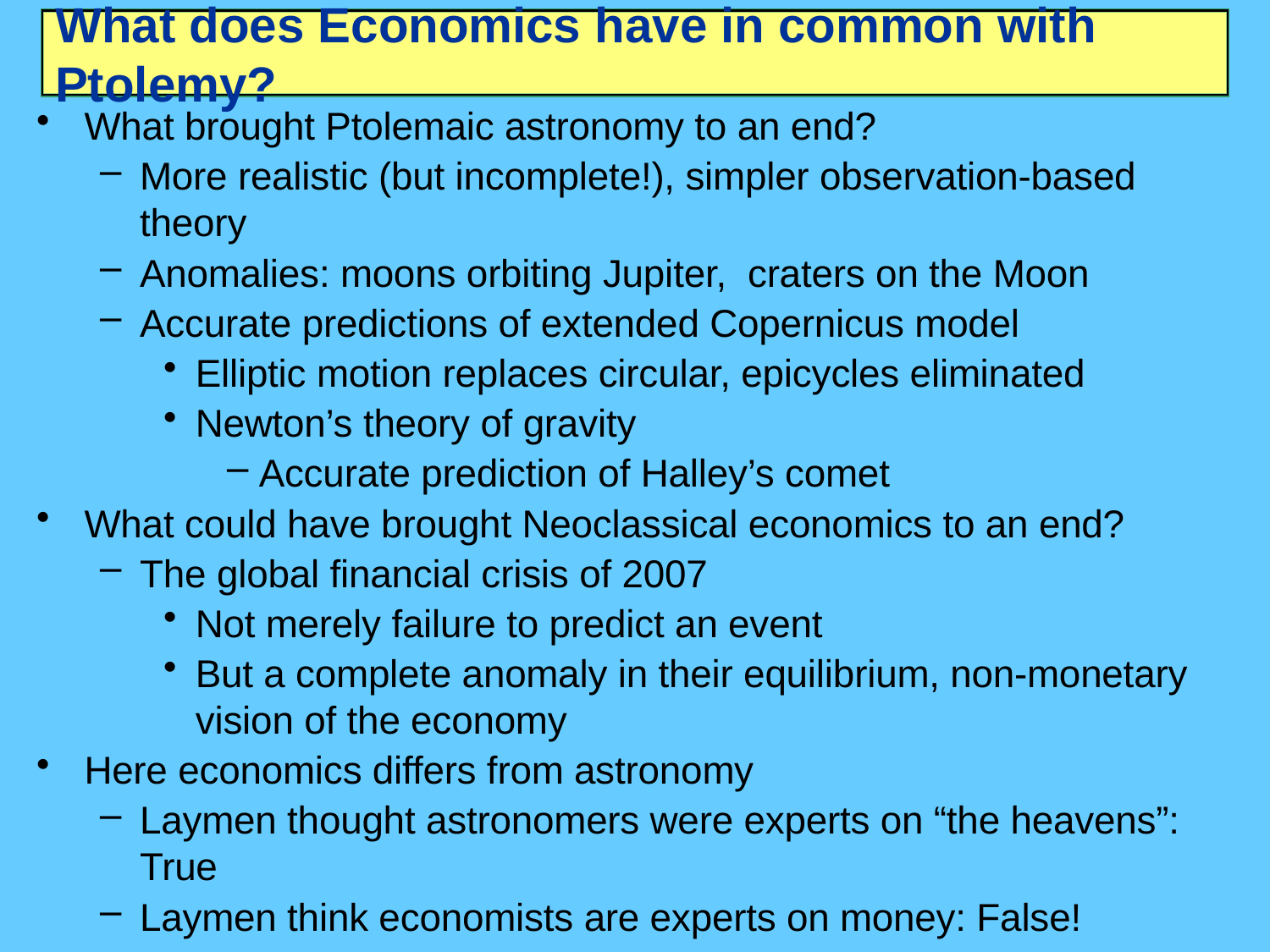

# What does Economics have in common with Ptolemy?
What brought Ptolemaic astronomy to an end?
More realistic (but incomplete!), simpler observation-based theory
Anomalies: moons orbiting Jupiter,  craters on the Moon
Accurate predictions of extended Copernicus model
Elliptic motion replaces circular, epicycles eliminated
Newton’s theory of gravity
Accurate prediction of Halley’s comet
What could have brought Neoclassical economics to an end?
The global financial crisis of 2007
Not merely failure to predict an event
But a complete anomaly in their equilibrium, non-monetary vision of the economy
Here economics differs from astronomy
Laymen thought astronomers were experts on “the heavens”: True
Laymen think economists are experts on money: False!